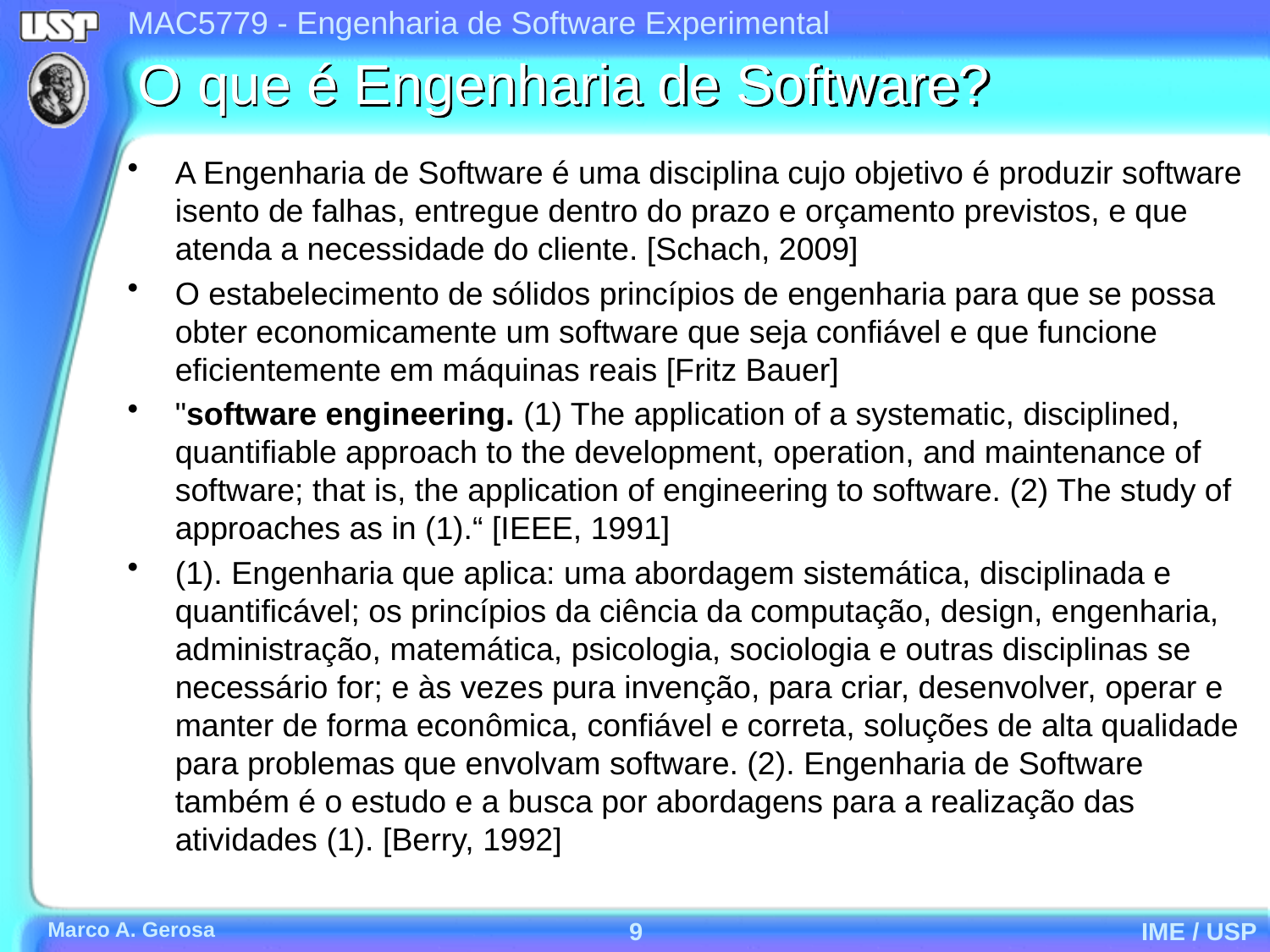

# O que é Engenharia de Software?
A Engenharia de Software é uma disciplina cujo objetivo é produzir software isento de falhas, entregue dentro do prazo e orçamento previstos, e que atenda a necessidade do cliente. [Schach, 2009]
O estabelecimento de sólidos princípios de engenharia para que se possa obter economicamente um software que seja confiável e que funcione eficientemente em máquinas reais [Fritz Bauer]
"software engineering. (1) The application of a systematic, disciplined, quantifiable approach to the development, operation, and maintenance of software; that is, the application of engineering to software. (2) The study of approaches as in (1).“ [IEEE, 1991]
(1). Engenharia que aplica: uma abordagem sistemática, disciplinada e quantificável; os princípios da ciência da computação, design, engenharia, administração, matemática, psicologia, sociologia e outras disciplinas se necessário for; e às vezes pura invenção, para criar, desenvolver, operar e manter de forma econômica, confiável e correta, soluções de alta qualidade para problemas que envolvam software. (2). Engenharia de Software também é o estudo e a busca por abordagens para a realização das atividades (1). [Berry, 1992]

Marco A. Gerosa
9
IME / USP